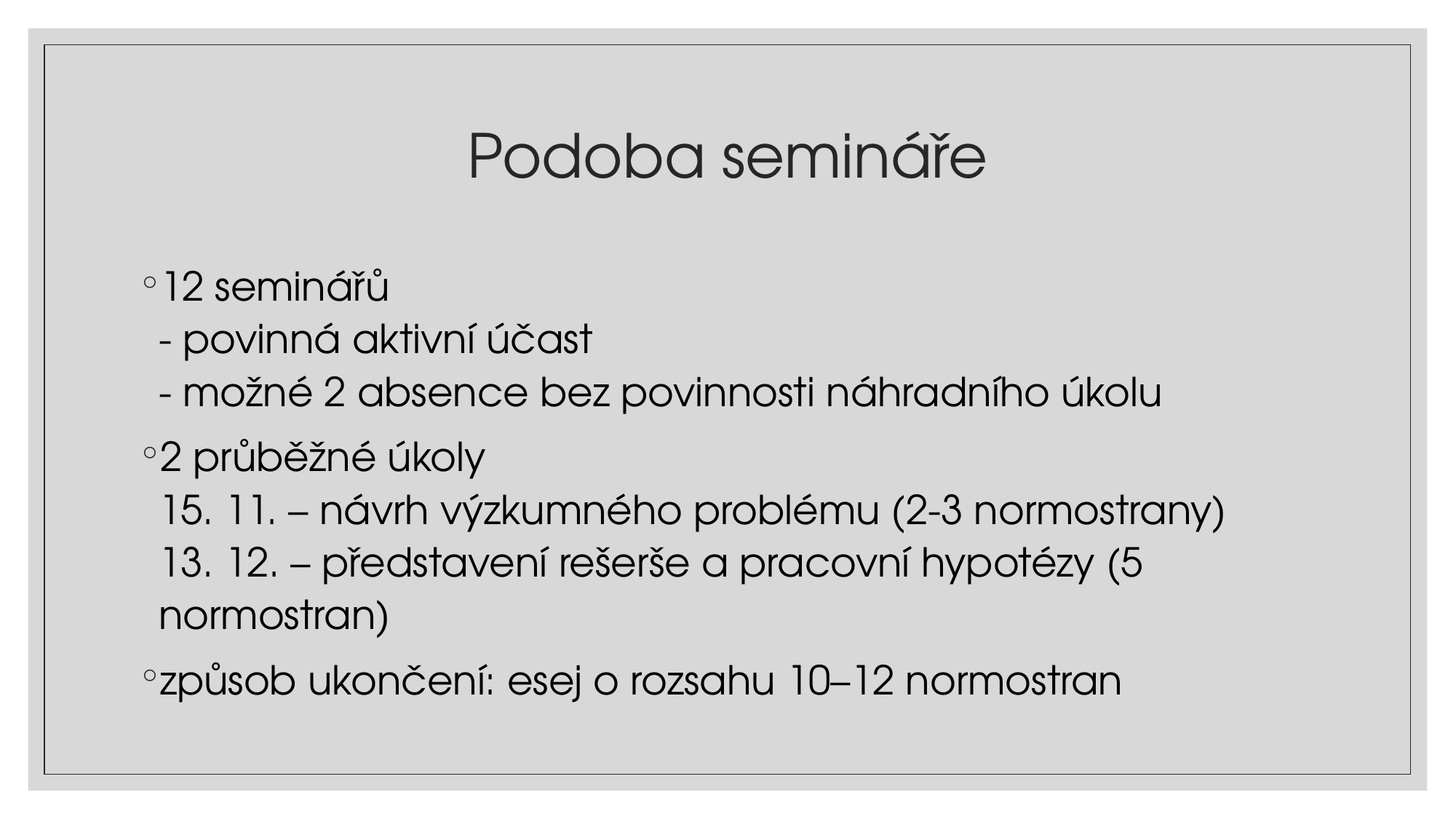

# Podoba semináře
12 seminářů
- povinná aktivní účast
- možné 2 absence bez povinnosti náhradního úkolu
2 průběžné úkoly
15. 11. – návrh výzkumného problému (2-3 normostrany)
13. 12. – představení rešerše a pracovní hypotézy (5 normostran)
způsob ukončení: esej o rozsahu 10–12 normostran